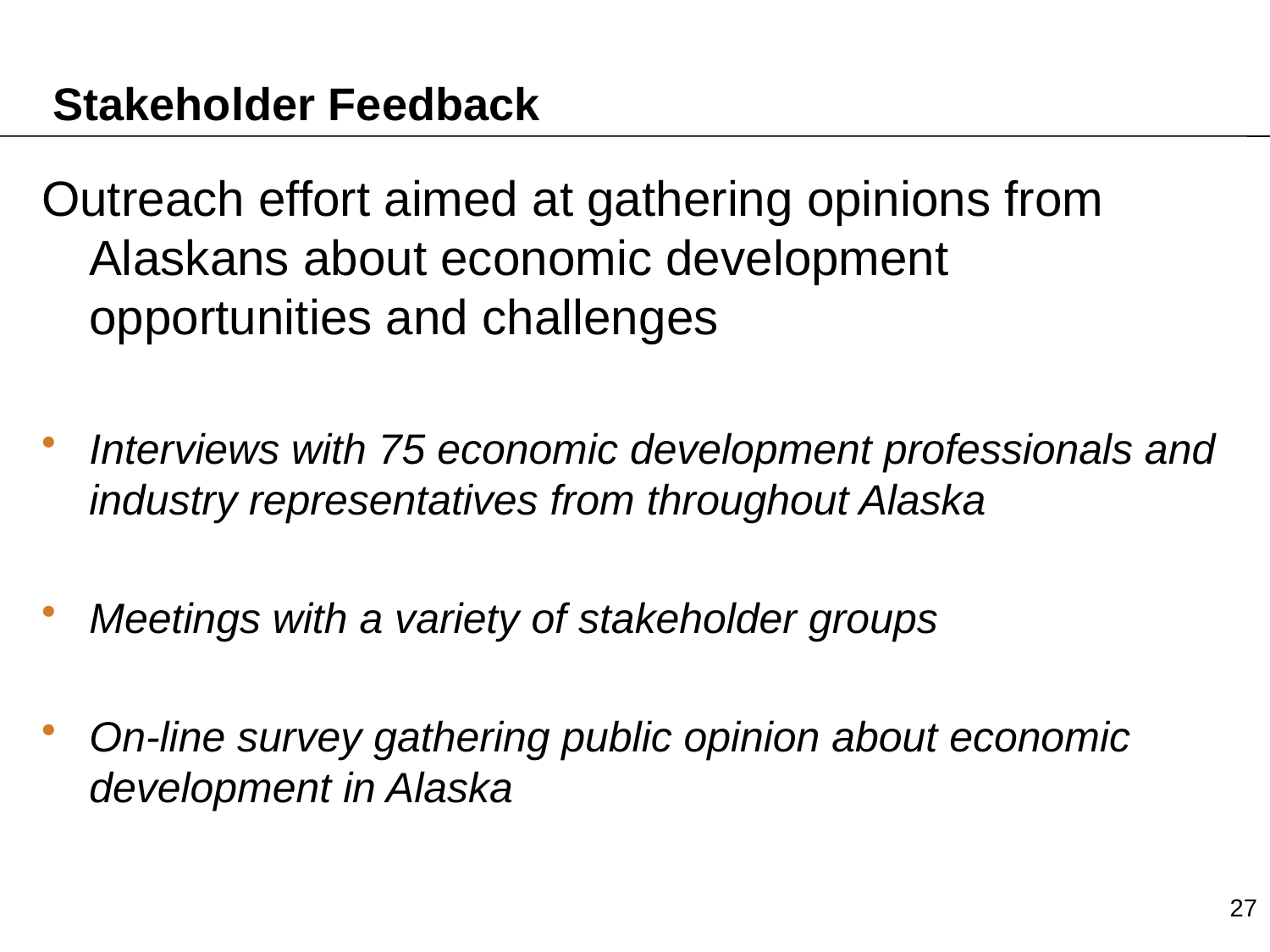

Stakeholder Feedback
Outreach effort aimed at gathering opinions from Alaskans about economic development opportunities and challenges

Interviews with 75 economic development professionals and industry representatives from throughout Alaska

Meetings with a variety of stakeholder groups

On-line survey gathering public opinion about economic development in Alaska

27